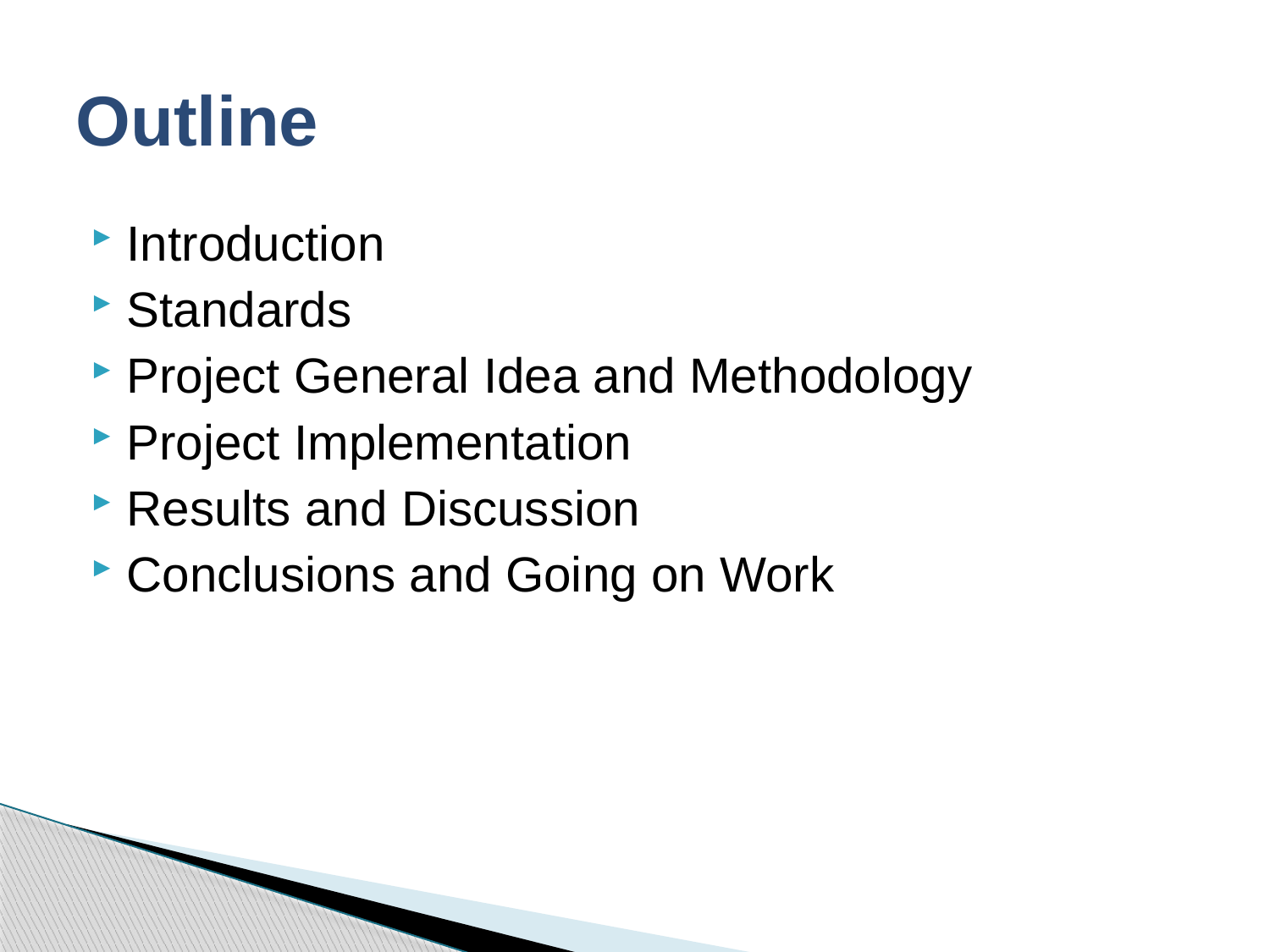

# Outline
Introduction
Standards
Project General Idea and Methodology
Project Implementation
Results and Discussion
Conclusions and Going on Work